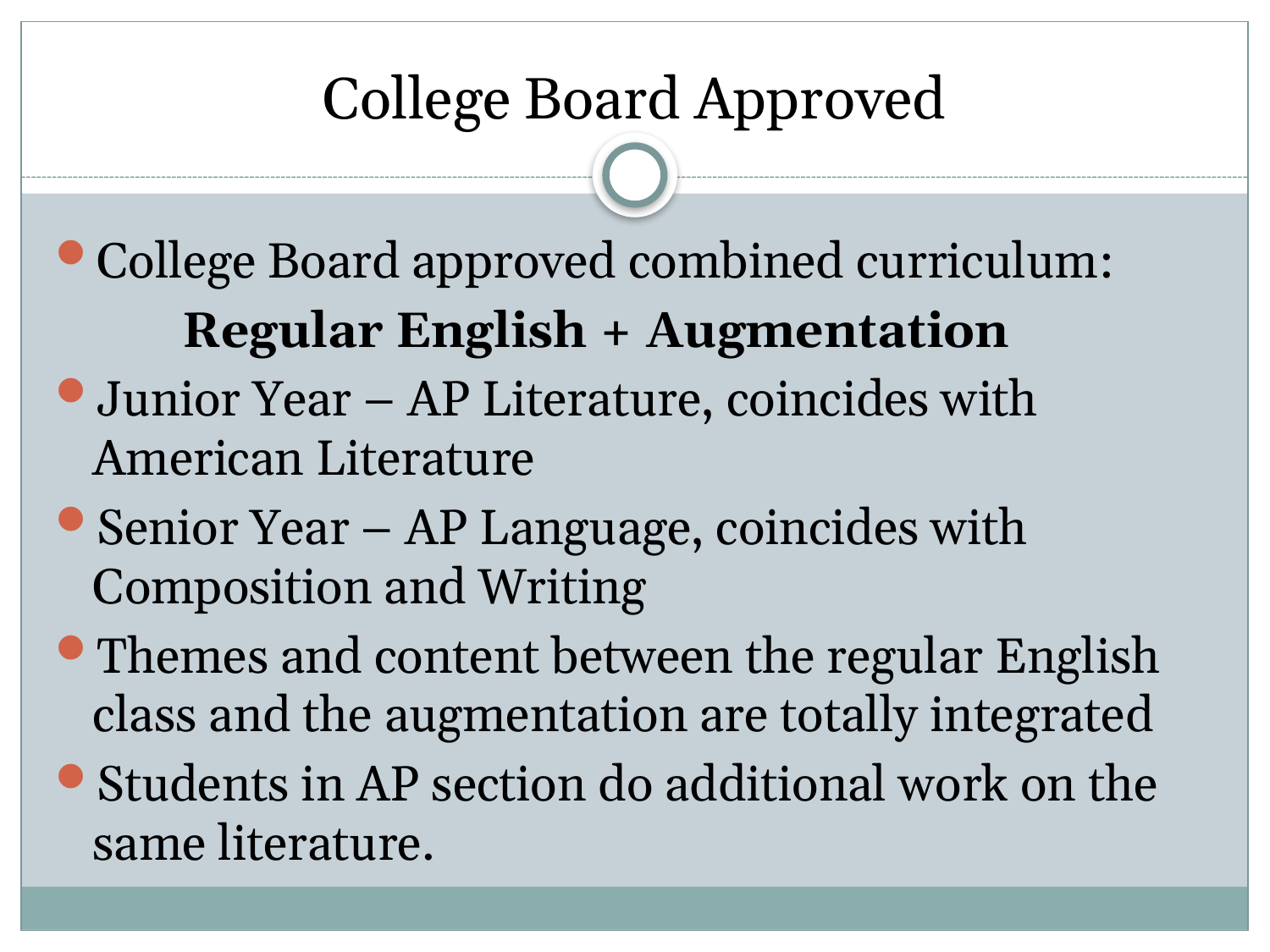

# College Board Approved
College Board approved combined curriculum:
	Regular English + Augmentation
Junior Year – AP Literature, coincides with American Literature
Senior Year – AP Language, coincides with Composition and Writing
Themes and content between the regular English class and the augmentation are totally integrated
Students in AP section do additional work on the same literature.